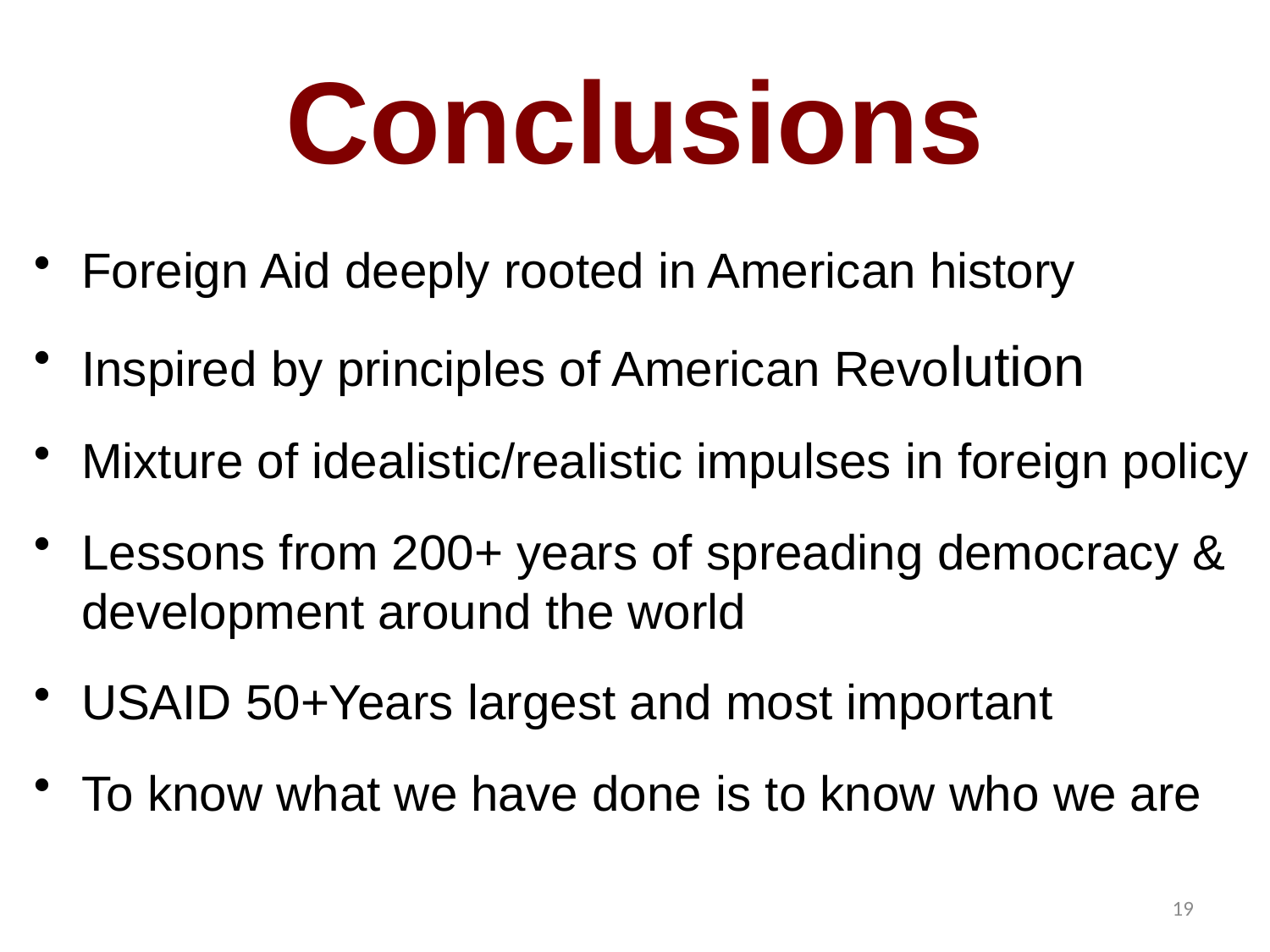

# Conclusions
Foreign Aid deeply rooted in American history
Inspired by principles of American Revolution
Mixture of idealistic/realistic impulses in foreign policy
Lessons from 200+ years of spreading democracy & development around the world
USAID 50+Years largest and most important
To know what we have done is to know who we are

19